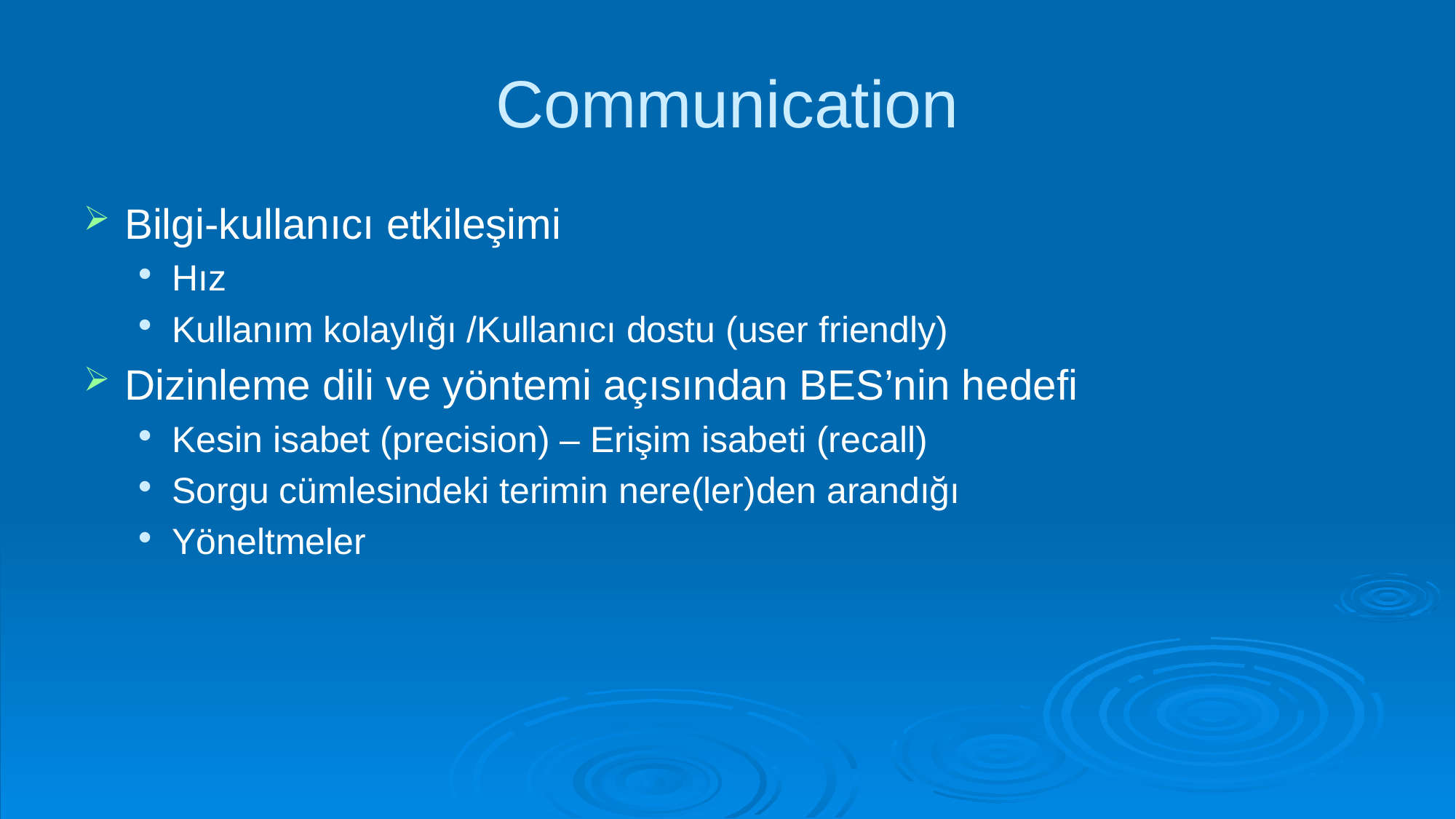

# Communication
Bilgi-kullanıcı etkileşimi
Hız
Kullanım kolaylığı /Kullanıcı dostu (user friendly)
Dizinleme dili ve yöntemi açısından BES’nin hedefi
Kesin isabet (precision) – Erişim isabeti (recall)
Sorgu cümlesindeki terimin nere(ler)den arandığı
Yöneltmeler